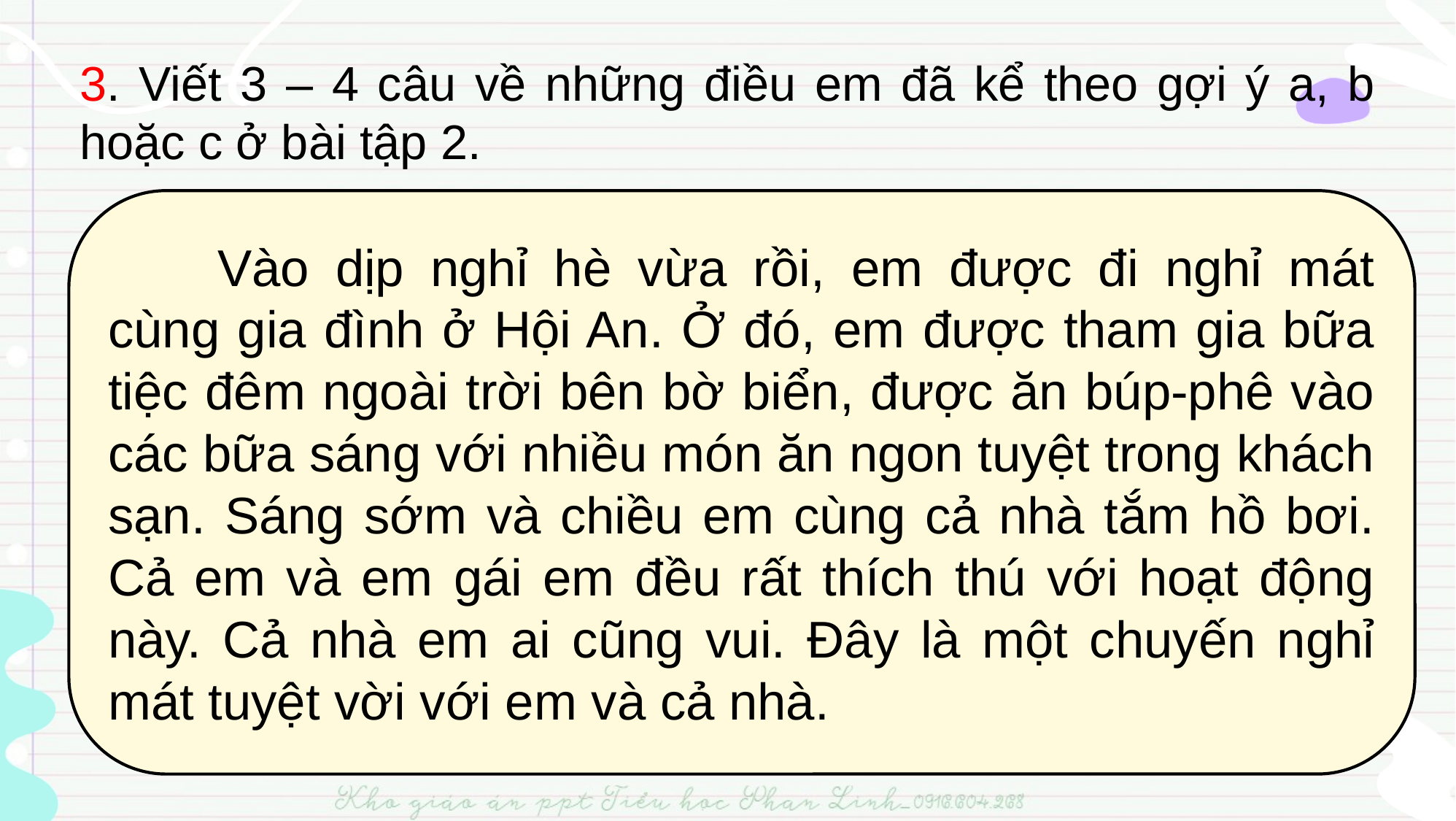

3. Viết 3 – 4 câu về những điều em đã kể theo gợi ý a, b hoặc c ở bài tập 2.
	Vào dịp nghỉ hè vừa rồi, em được đi nghỉ mát cùng gia đình ở Hội An. Ở đó, em được tham gia bữa tiệc đêm ngoài trời bên bờ biển, được ăn búp-phê vào các bữa sáng với nhiều món ăn ngon tuyệt trong khách sạn. Sáng sớm và chiều em cùng cả nhà tắm hồ bơi. Cả em và em gái em đều rất thích thú với hoạt động này. Cả nhà em ai cũng vui. Đây là một chuyến nghỉ mát tuyệt vời với em và cả nhà.